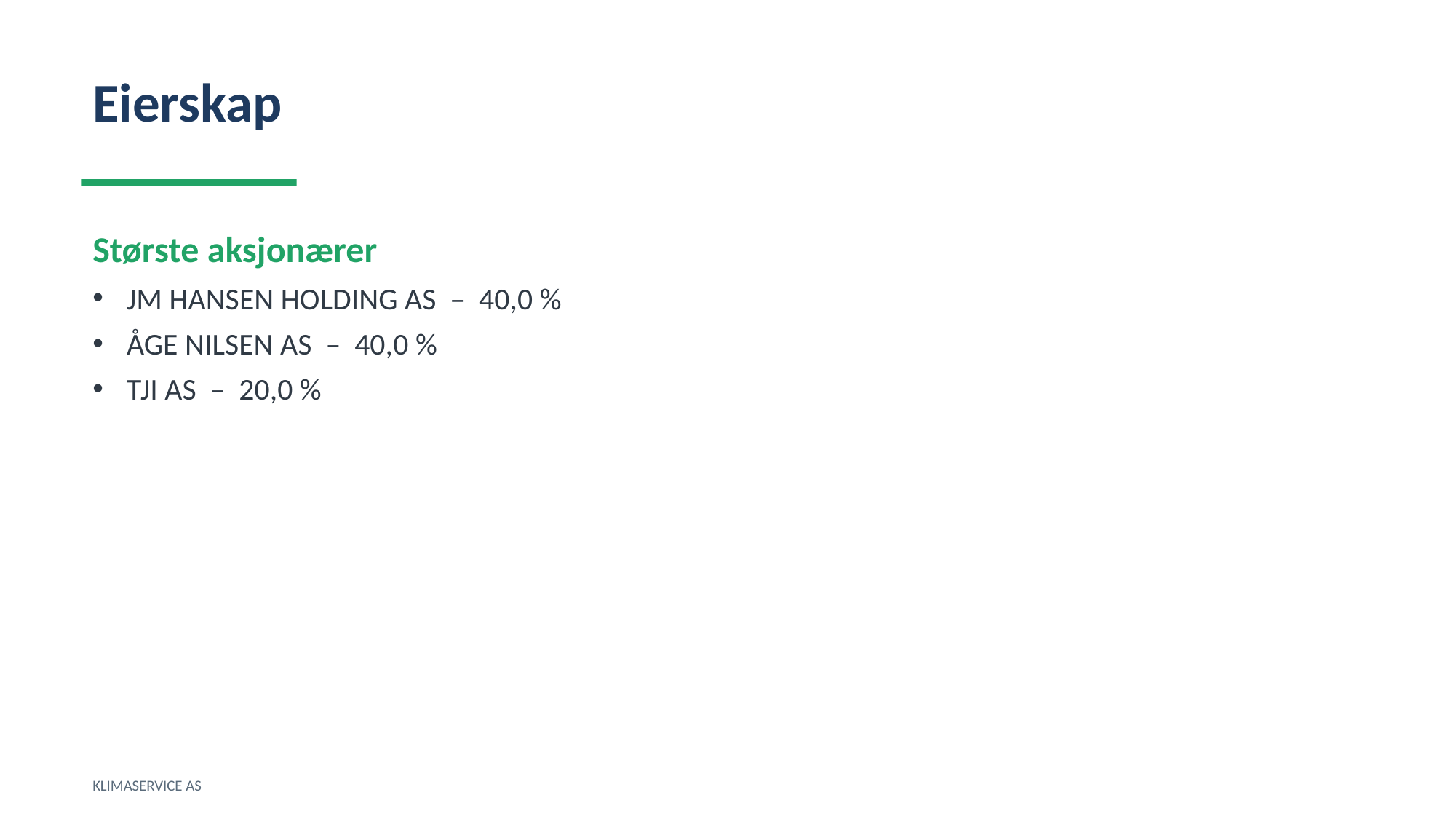

Eierskap

Største aksjonærer
JM HANSEN HOLDING AS  –  40,0 %
ÅGE NILSEN AS  –  40,0 %
TJI AS  –  20,0 %
KLIMASERVICE AS